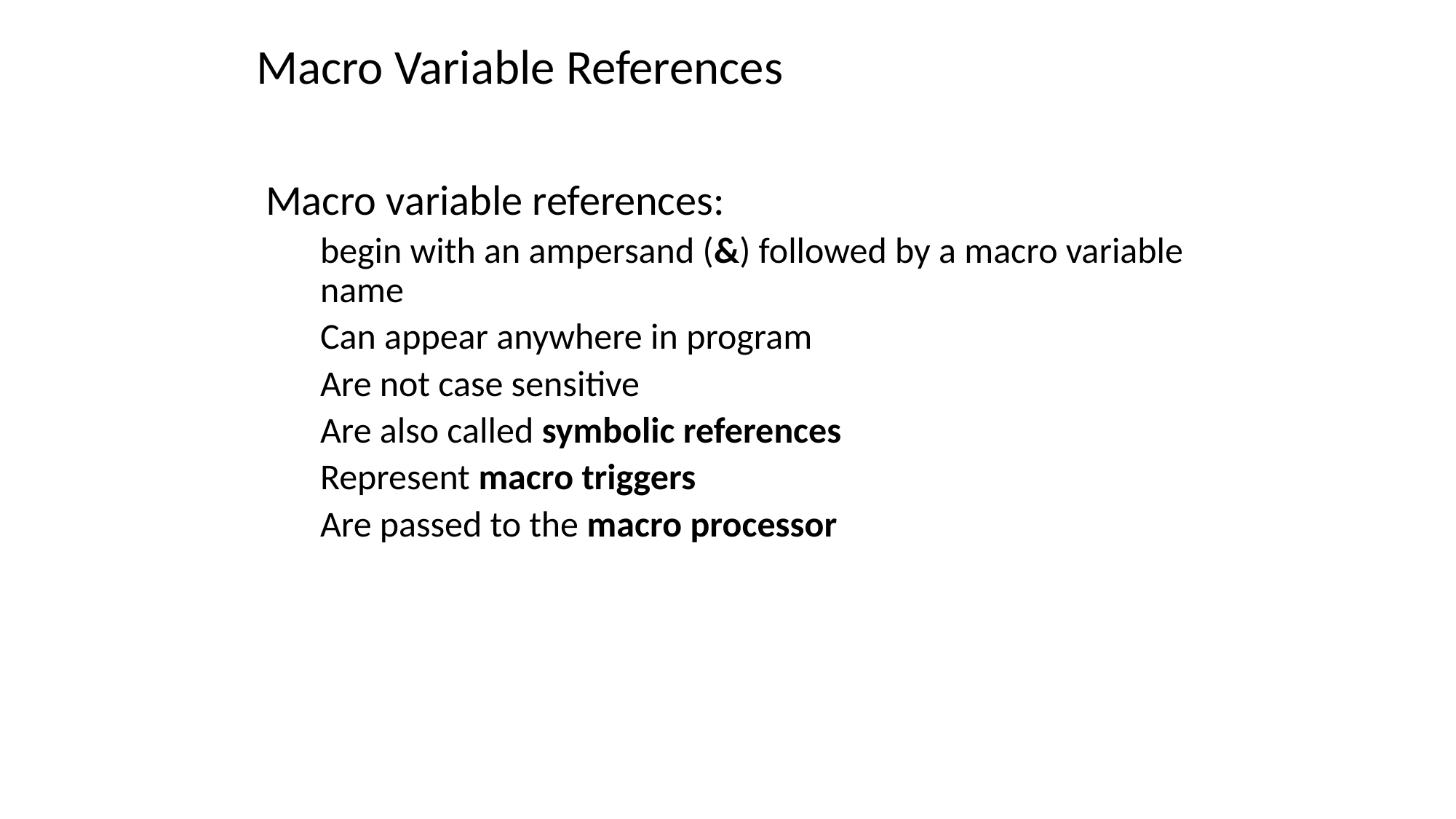

# Macro Variable References
Macro variable references:
begin with an ampersand (&) followed by a macro variable name
Can appear anywhere in program
Are not case sensitive
Are also called symbolic references
Represent macro triggers
Are passed to the macro processor